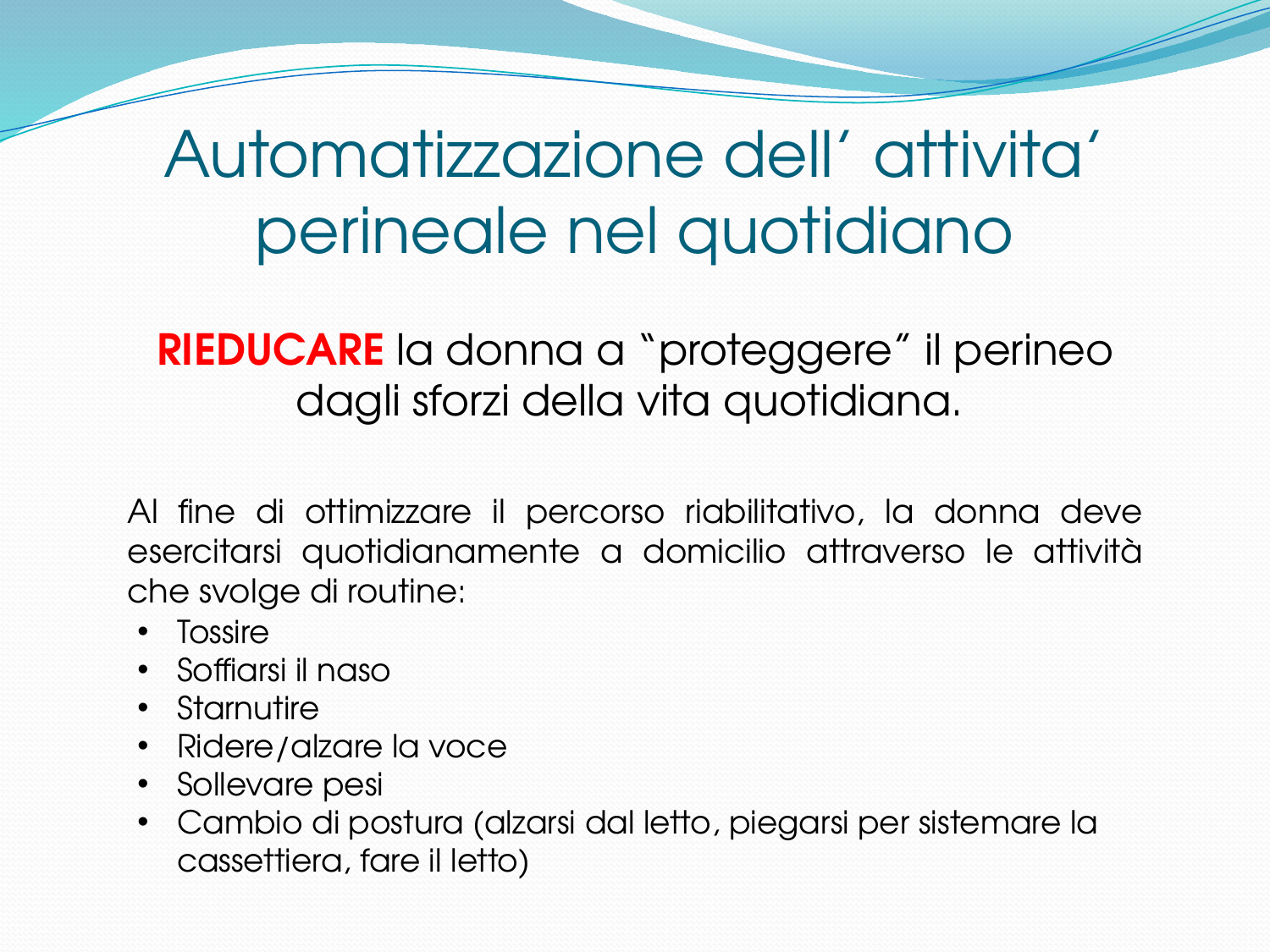

# Automatizzazione dell’ attivita’ perineale nel quotidiano
RIEDUCARE la donna a “proteggere” il perineo dagli sforzi della vita quotidiana.

Al fine di ottimizzare il percorso riabilitativo, la donna deve esercitarsi quotidianamente a domicilio attraverso le attività che svolge di routine:
Tossire
Soffiarsi il naso
Starnutire
Ridere/alzare la voce
Sollevare pesi
Cambio di postura (alzarsi dal letto, piegarsi per sistemare la cassettiera, fare il letto)